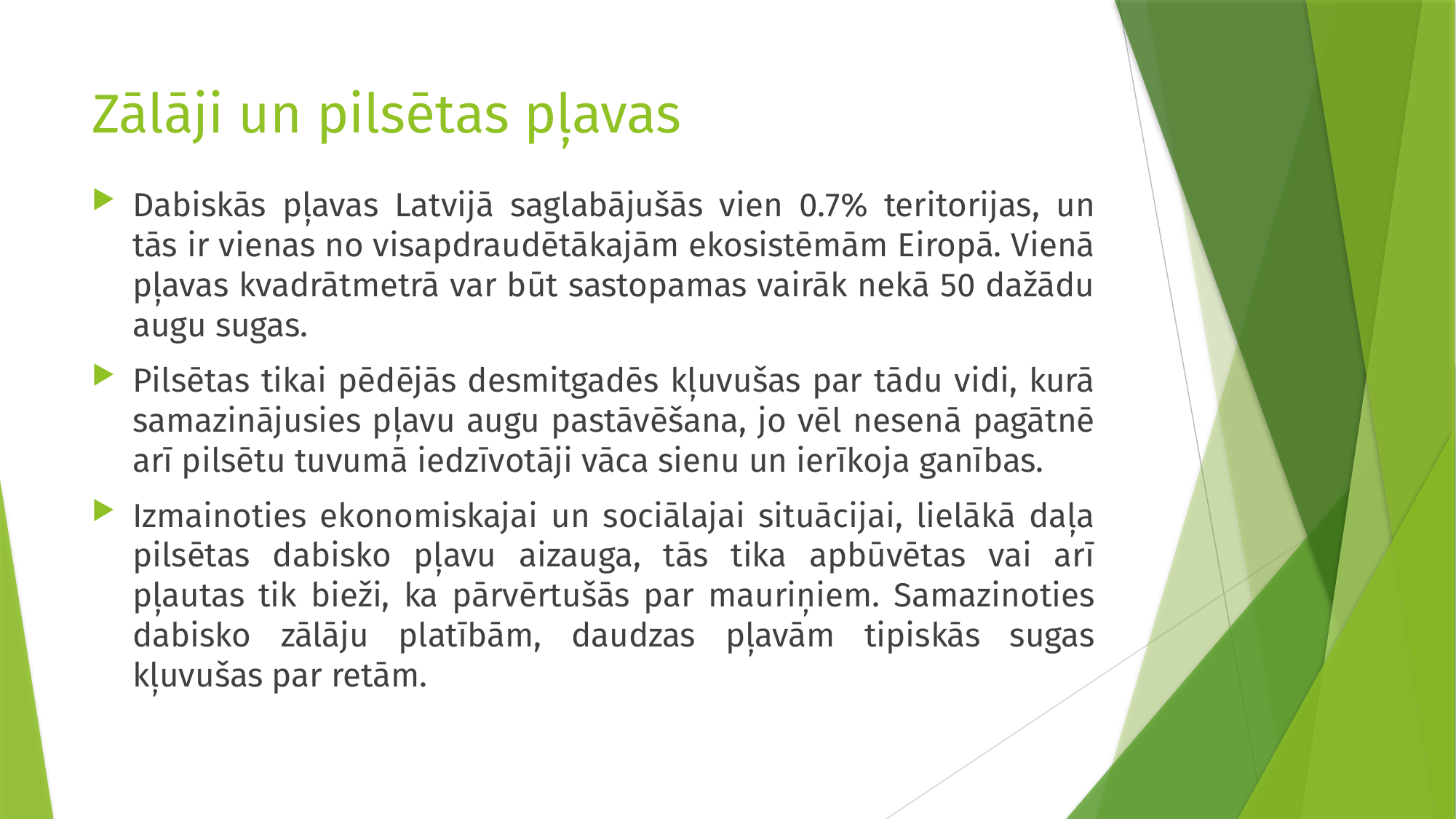

# Zālāji un pilsētas pļavas
Dabiskās pļavas Latvijā saglabājušās vien 0.7% teritorijas, un tās ir vienas no visapdraudētākajām ekosistēmām Eiropā. Vienā pļavas kvadrātmetrā var būt sastopamas vairāk nekā 50 dažādu augu sugas.
Pilsētas tikai pēdējās desmitgadēs kļuvušas par tādu vidi, kurā samazinājusies pļavu augu pastāvēšana, jo vēl nesenā pagātnē arī pilsētu tuvumā iedzīvotāji vāca sienu un ierīkoja ganības.
Izmainoties ekonomiskajai un sociālajai situācijai, lielākā daļa pilsētas dabisko pļavu aizauga, tās tika apbūvētas vai arī pļautas tik bieži, ka pārvērtušās par mauriņiem. Samazinoties dabisko zālāju platībām, daudzas pļavām tipiskās sugas kļuvušas par retām.